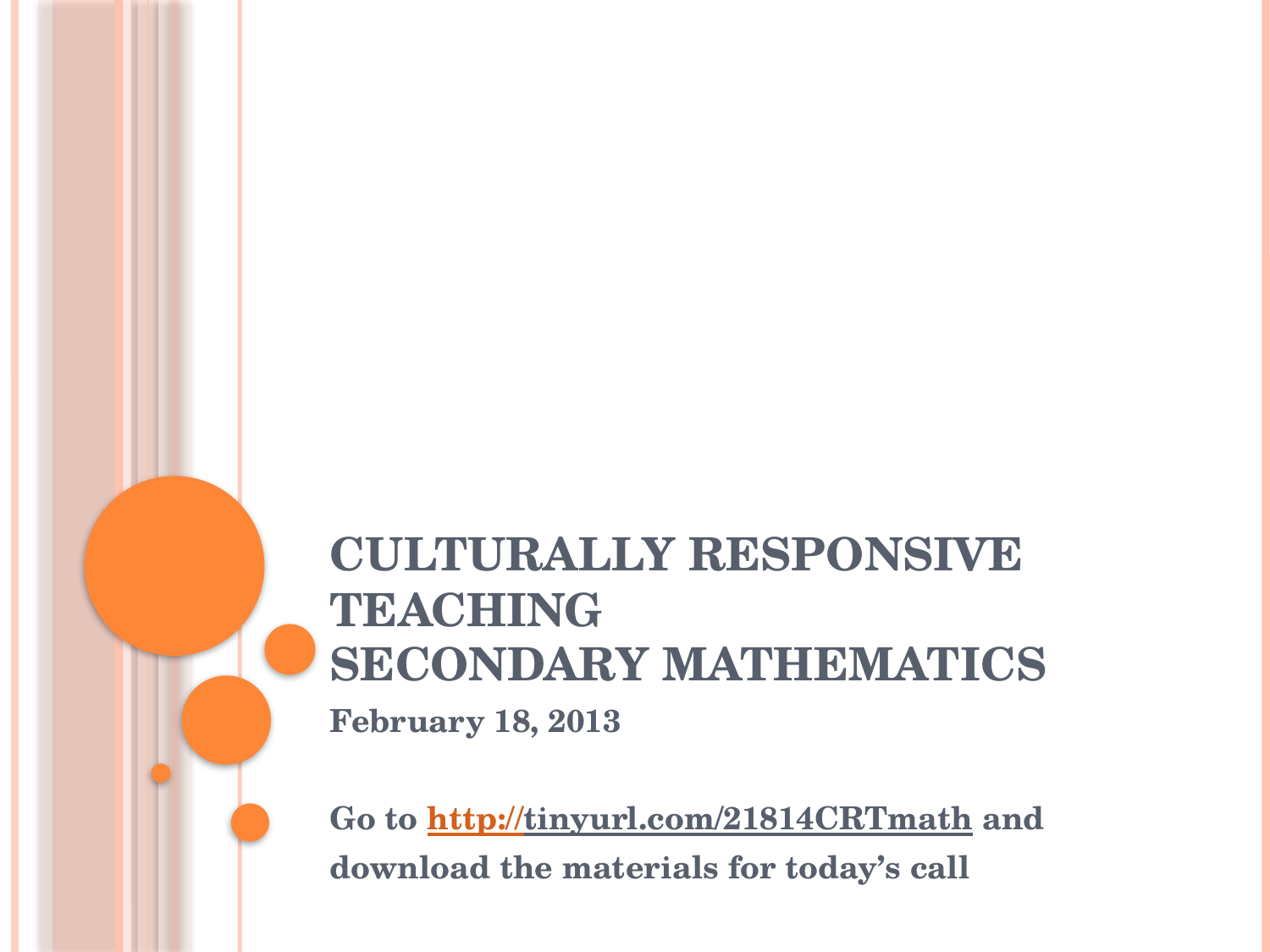

# Culturally Responsive Teaching Secondary Mathematics
February 18, 2013

Go to http://tinyurl.com/21814CRTmath and download the materials for today’s call